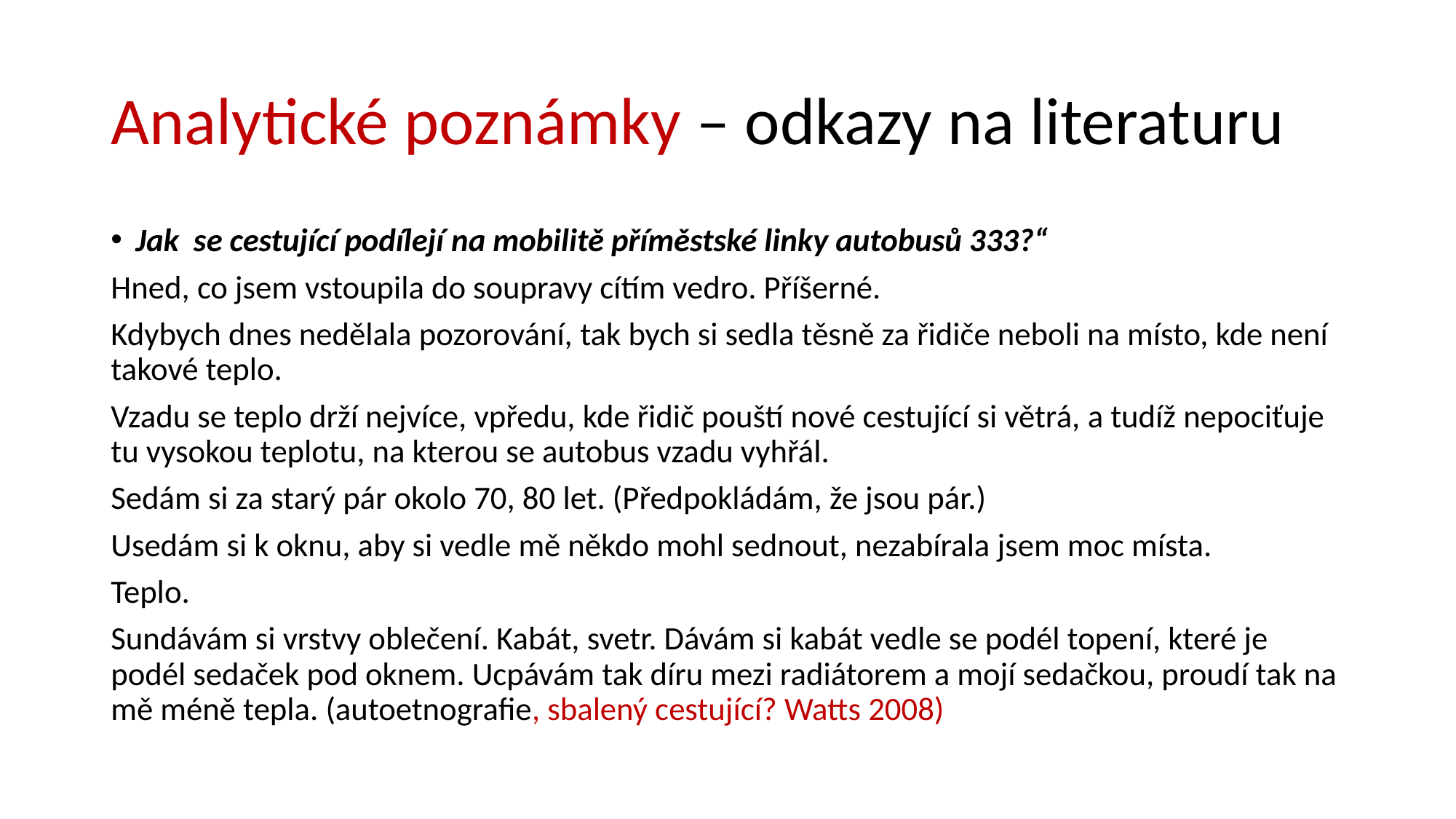

# Analytické poznámky – odkazy na literaturu
Jak  se cestující podílejí na mobilitě příměstské linky autobusů 333?“
Hned, co jsem vstoupila do soupravy cítím vedro. Příšerné.
Kdybych dnes nedělala pozorování, tak bych si sedla těsně za řidiče neboli na místo, kde není takové teplo.
Vzadu se teplo drží nejvíce, vpředu, kde řidič pouští nové cestující si větrá, a tudíž nepociťuje tu vysokou teplotu, na kterou se autobus vzadu vyhřál.
Sedám si za starý pár okolo 70, 80 let. (Předpokládám, že jsou pár.)
Usedám si k oknu, aby si vedle mě někdo mohl sednout, nezabírala jsem moc místa.
Teplo.
Sundávám si vrstvy oblečení. Kabát, svetr. Dávám si kabát vedle se podél topení, které je podél sedaček pod oknem. Ucpávám tak díru mezi radiátorem a mojí sedačkou, proudí tak na mě méně tepla. (autoetnografie, sbalený cestující? Watts 2008)